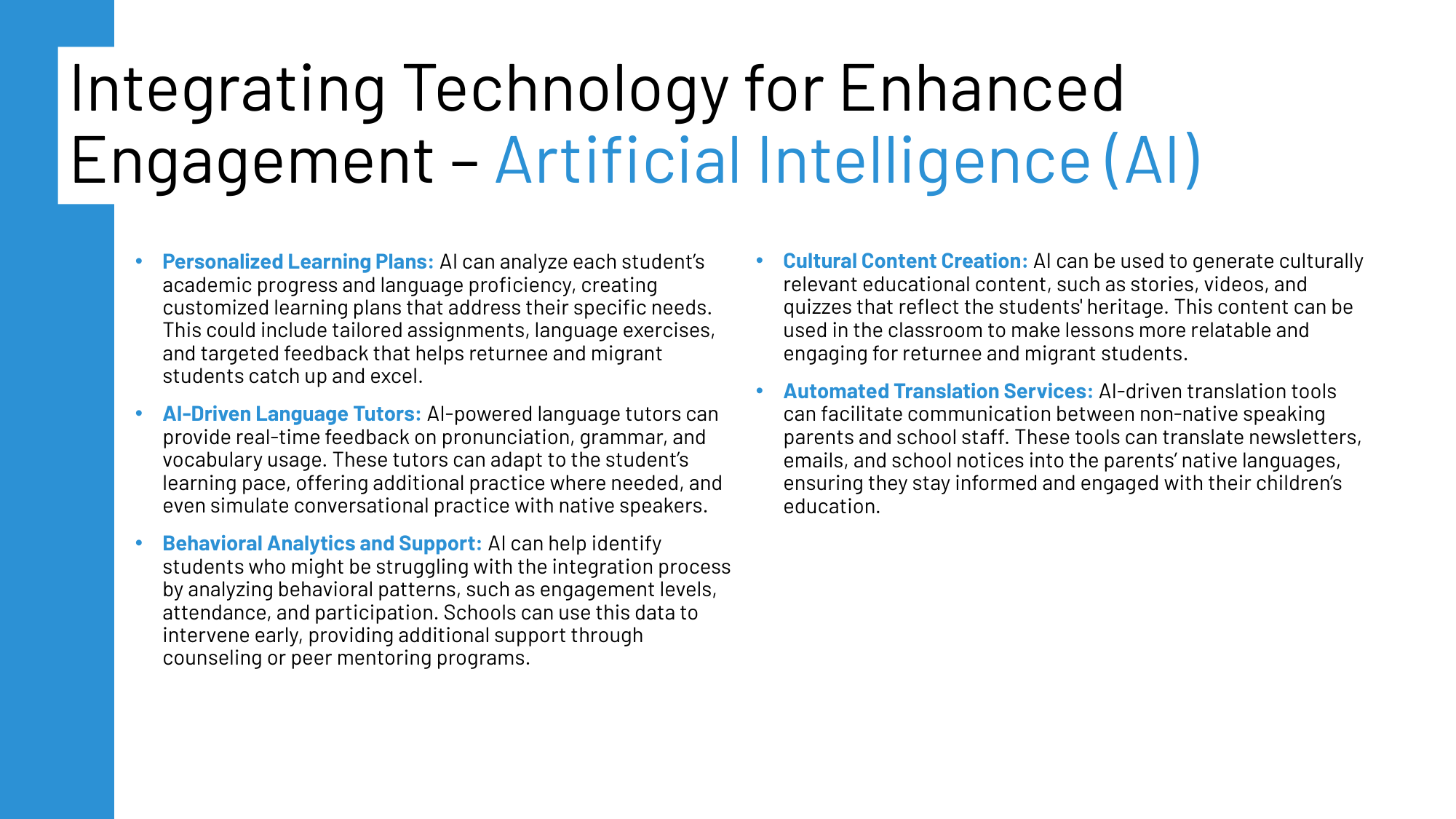

#
Integrating Technology for Enhanced   Engagement – Artificial Intelligence (AI)

Personalized Learning Plans: AI can analyze each student’s academic progress and language proficiency, creating customized learning plans that address their specific needs. This could include tailored assignments, language exercises, and targeted feedback that helps returnee and migrant students catch up and excel.
AI-Driven Language Tutors: AI-powered language tutors can provide real-time feedback on pronunciation, grammar, and vocabulary usage. These tutors can adapt to the student’s learning pace, offering additional practice where needed, and even simulate conversational practice with native speakers.
Behavioral Analytics and Support: AI can help identify students who might be struggling with the integration process by analyzing behavioral patterns, such as engagement levels, attendance, and participation. Schools can use this data to intervene early, providing additional support through counseling or peer mentoring programs.

Cultural Content Creation: AI can be used to generate culturally relevant educational content, such as stories, videos, and quizzes that reflect the students' heritage. This content can be used in the classroom to make lessons more relatable and engaging for returnee and migrant students.
Automated Translation Services: AI-driven translation tools can facilitate communication between non-native speaking parents and school staff. These tools can translate newsletters, emails, and school notices into the parents’ native languages, ensuring they stay informed and engaged with their children’s education.